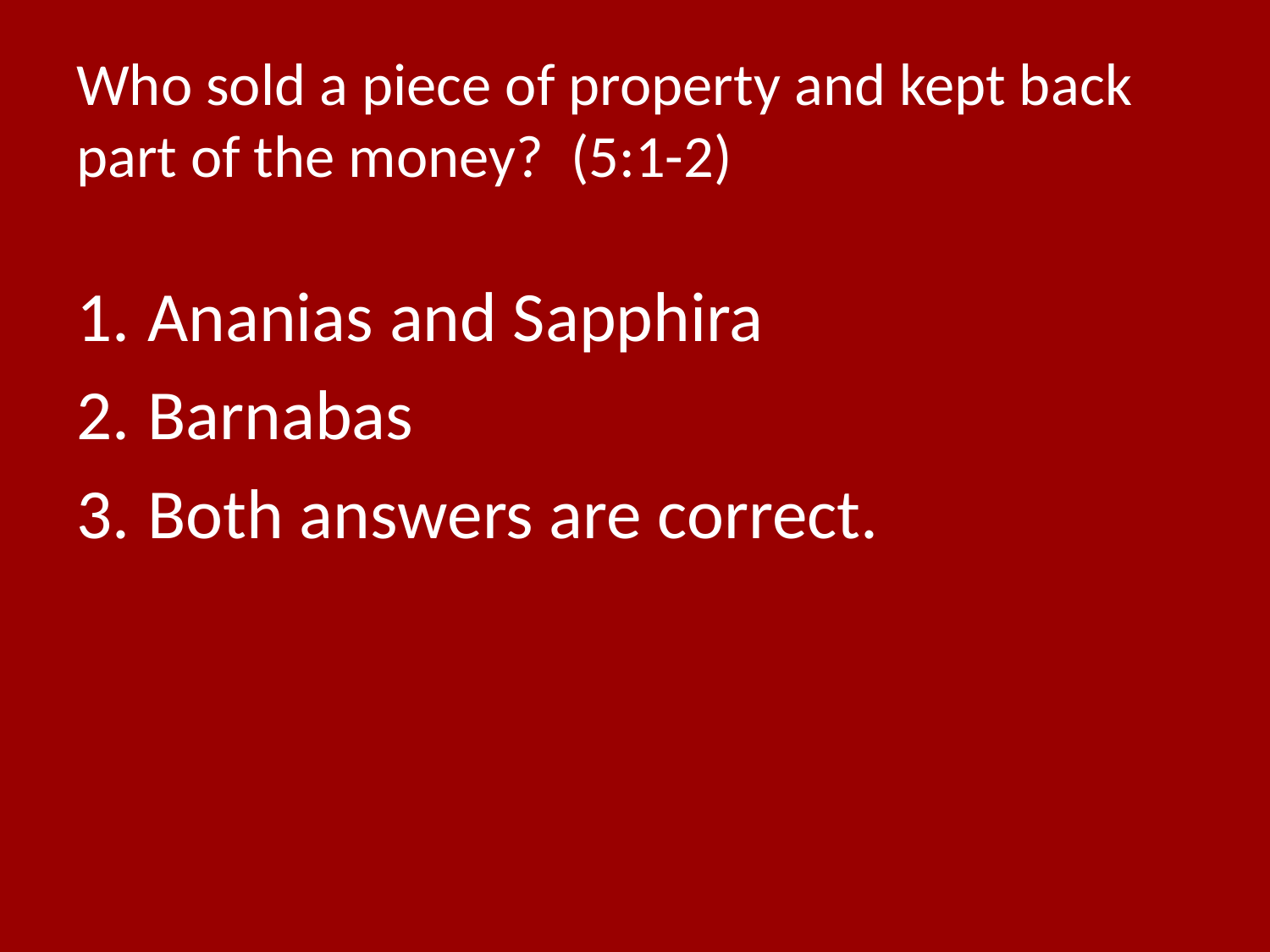

# Who sold a piece of property and kept back part of the money?  (5:1-2)
Ananias and Sapphira
Barnabas
Both answers are correct.